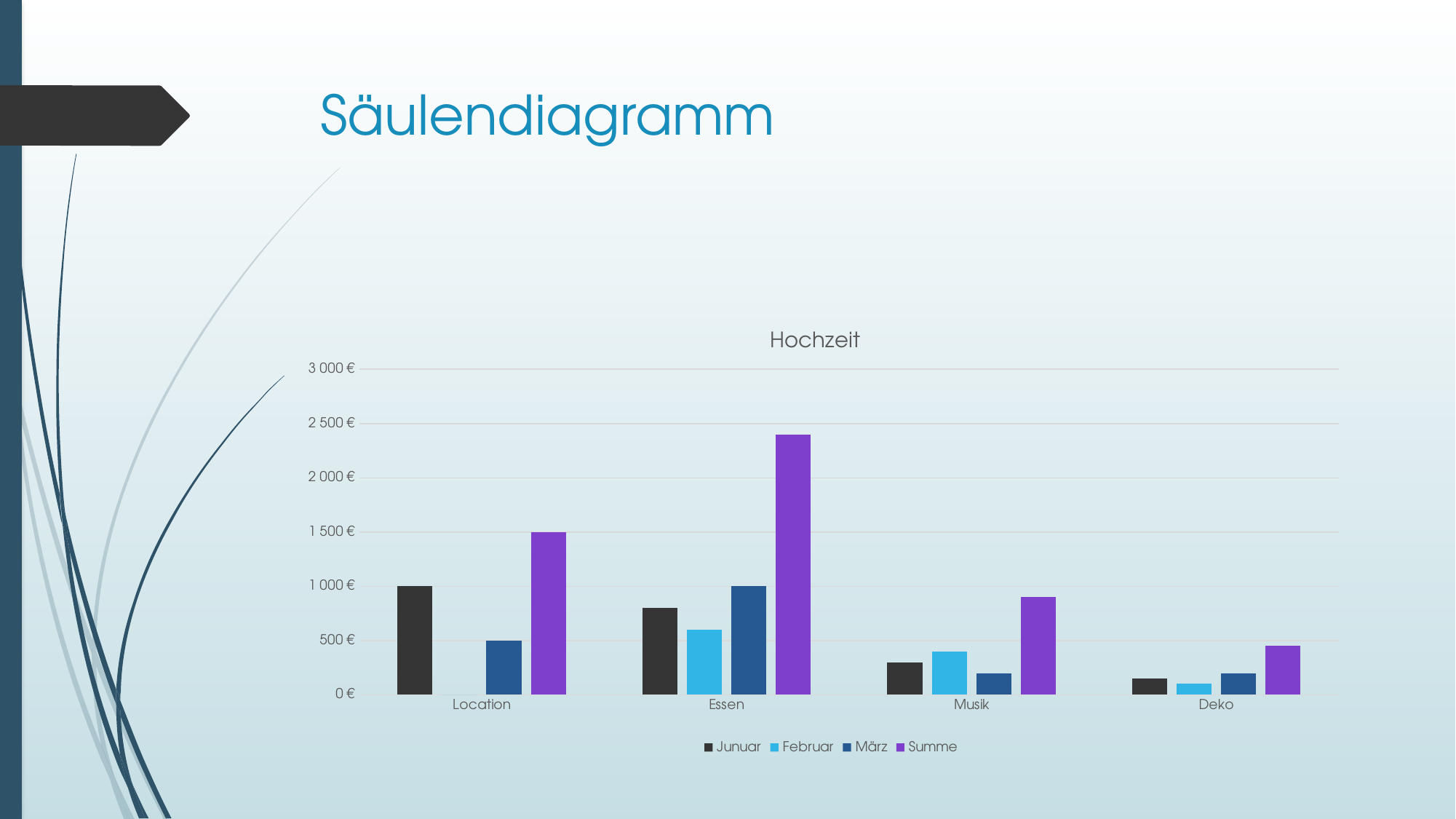

# Säulendiagramm

### Chart: Hochzeit

| Category | Junuar | Februar | März | Summe |
|---|---|---|---|---|
| Location | 1000.0 | 0.0 | 500.0 | 1500.0 |
| Essen | 800.0 | 600.0 | 1000.0 | 2400.0 |
| Musik | 300.0 | 400.0 | 200.0 | 900.0 |
| Deko | 150.0 | 100.0 | 200.0 | 450.0 |